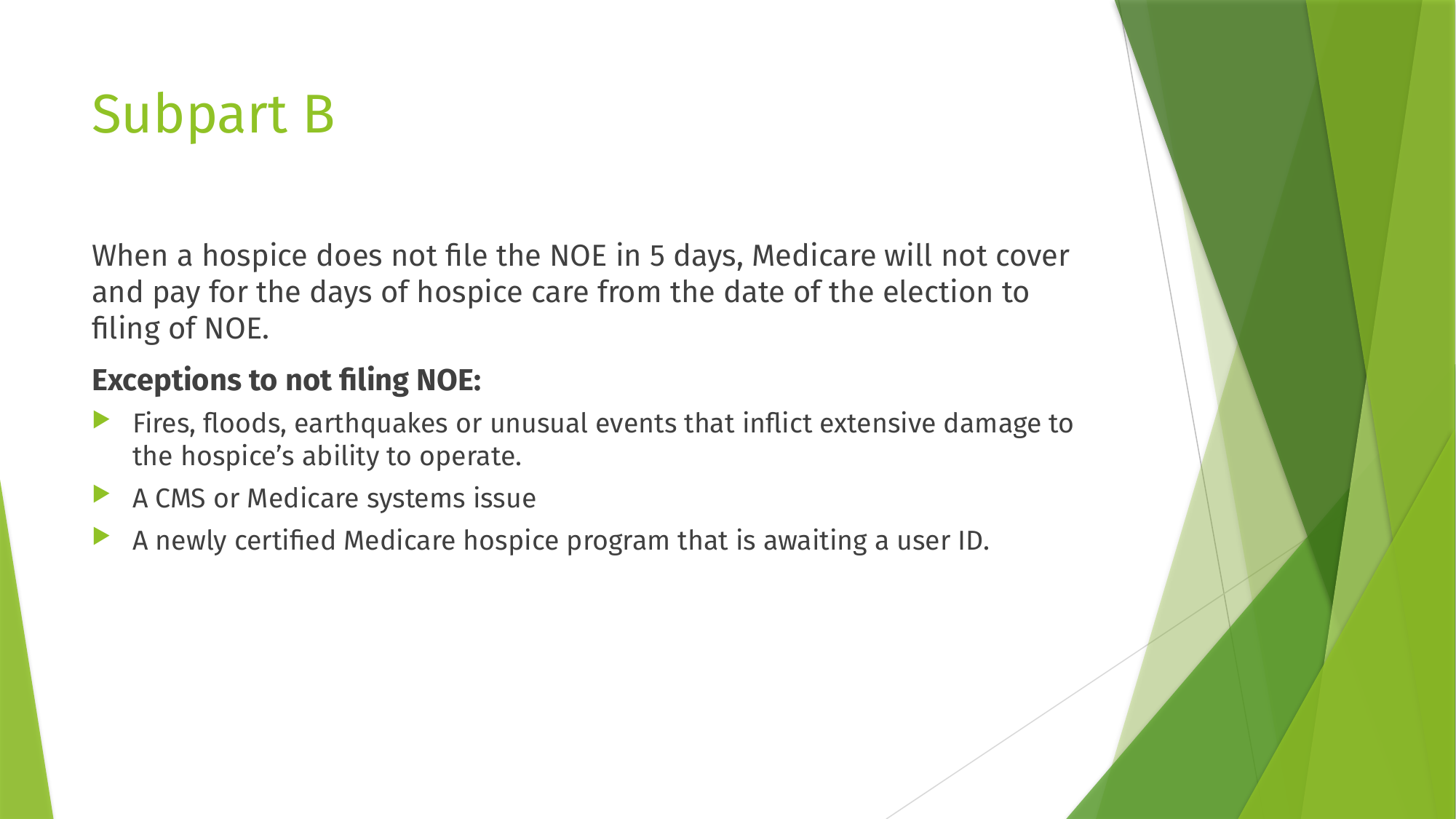

# Subpart B
When a hospice does not file the NOE in 5 days, Medicare will not cover and pay for the days of hospice care from the date of the election to filing of NOE.
Exceptions to not filing NOE:
Fires, floods, earthquakes or unusual events that inflict extensive damage to the hospice’s ability to operate.
A CMS or Medicare systems issue
A newly certified Medicare hospice program that is awaiting a user ID.